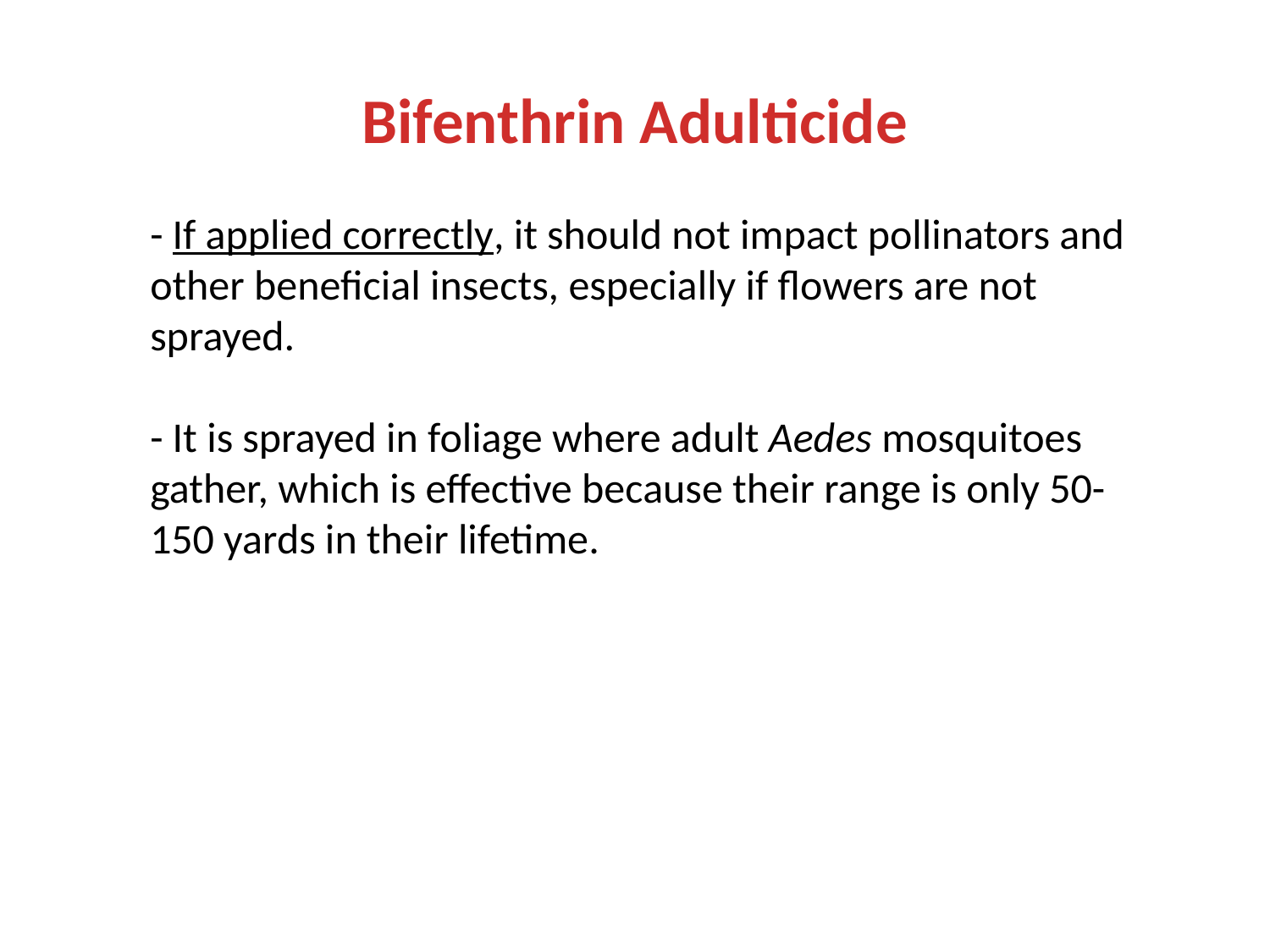

Bifenthrin Adulticide
- If applied correctly, it should not impact pollinators and other beneficial insects, especially if flowers are not sprayed.
- It is sprayed in foliage where adult Aedes mosquitoes gather, which is effective because their range is only 50-150 yards in their lifetime.